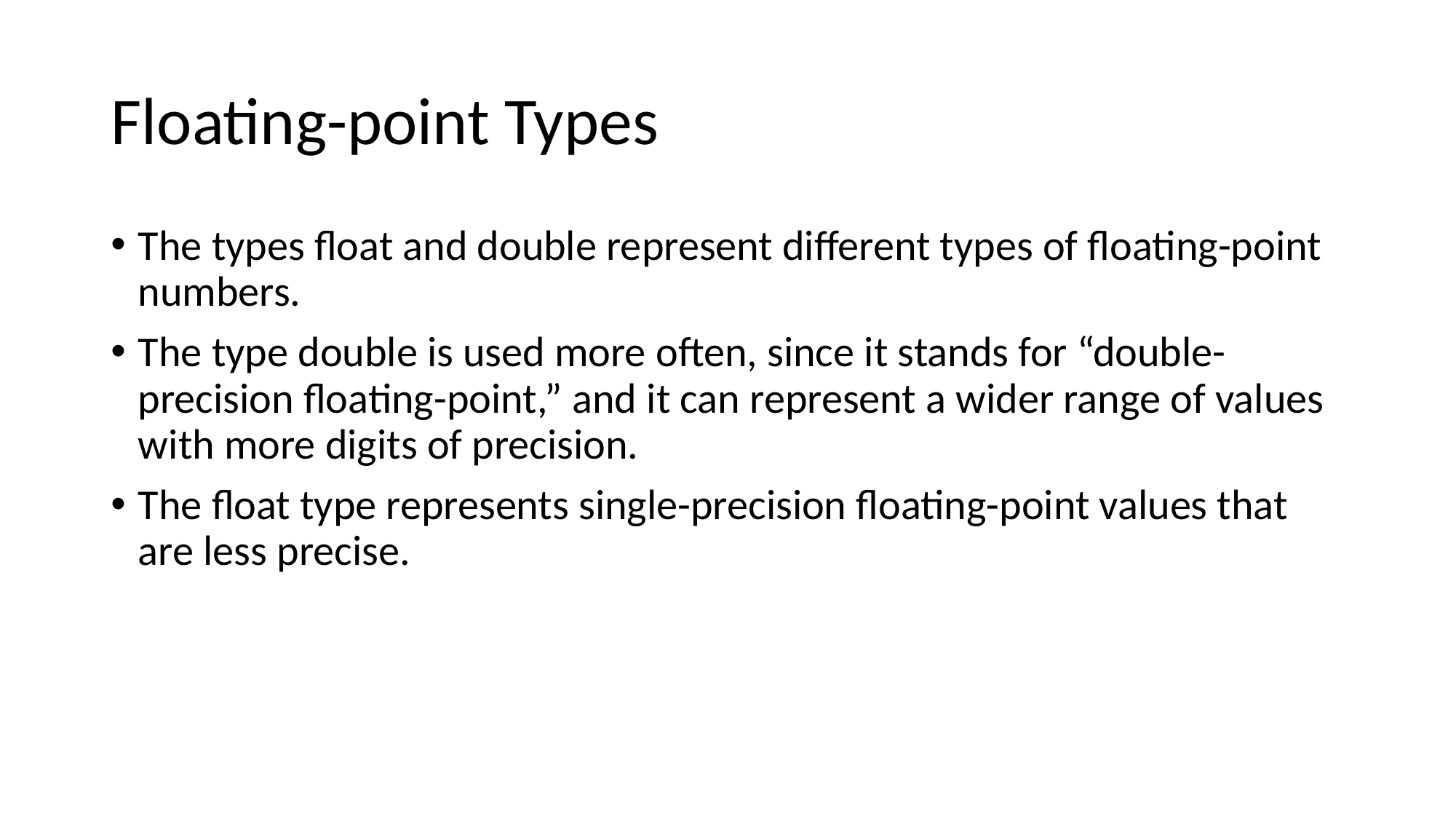

# Floating-point Types
The types float and double represent different types of floating-point numbers.
The type double is used more often, since it stands for “double-precision floating-point,” and it can represent a wider range of values with more digits of precision.
The float type represents single-precision floating-point values that are less precise.